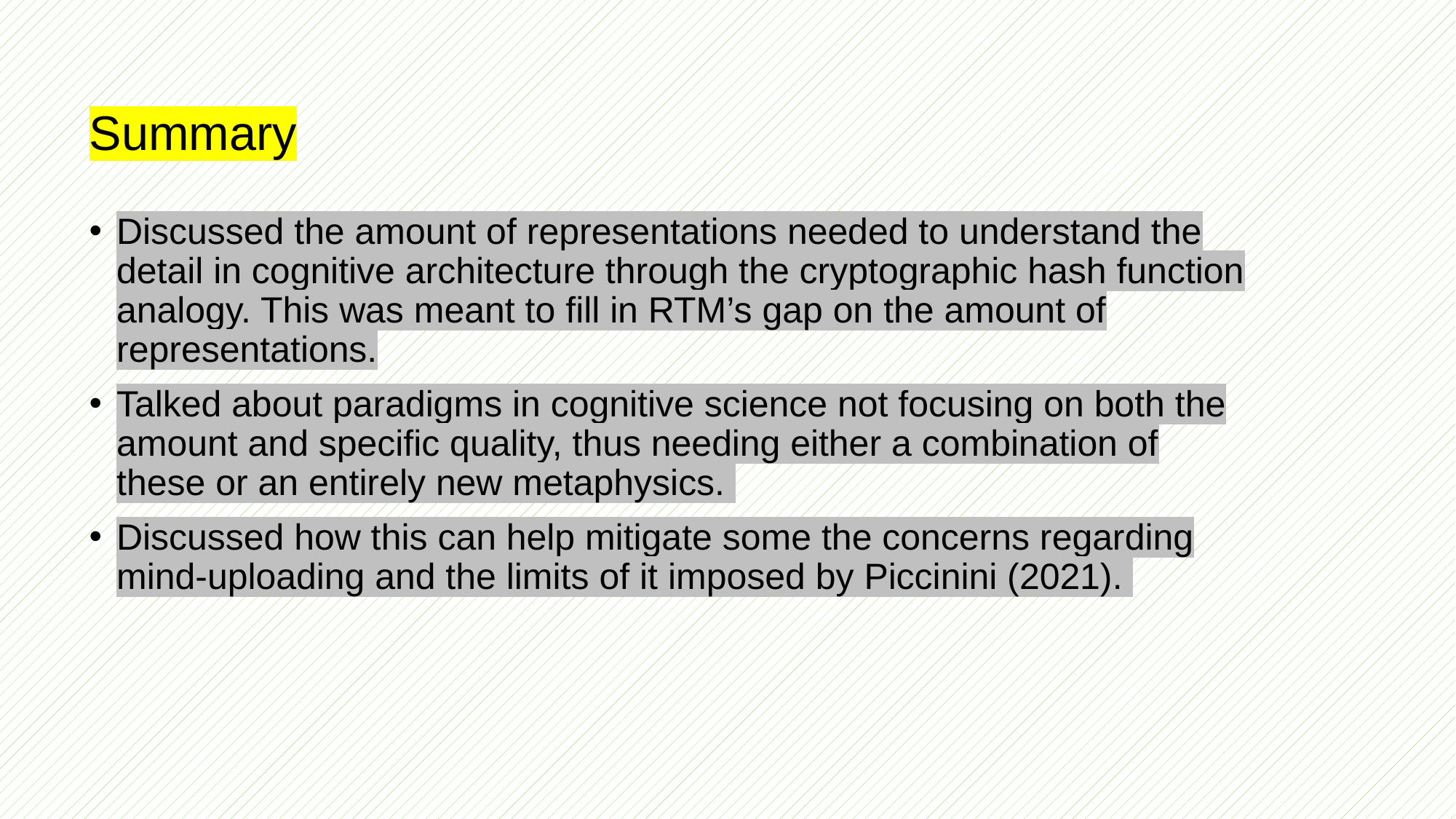

# Summary
Discussed the amount of representations needed to understand the detail in cognitive architecture through the cryptographic hash function analogy. This was meant to fill in RTM’s gap on the amount of representations.
Talked about paradigms in cognitive science not focusing on both the amount and specific quality, thus needing either a combination of these or an entirely new metaphysics.
Discussed how this can help mitigate some the concerns regarding mind-uploading and the limits of it imposed by Piccinini (2021).